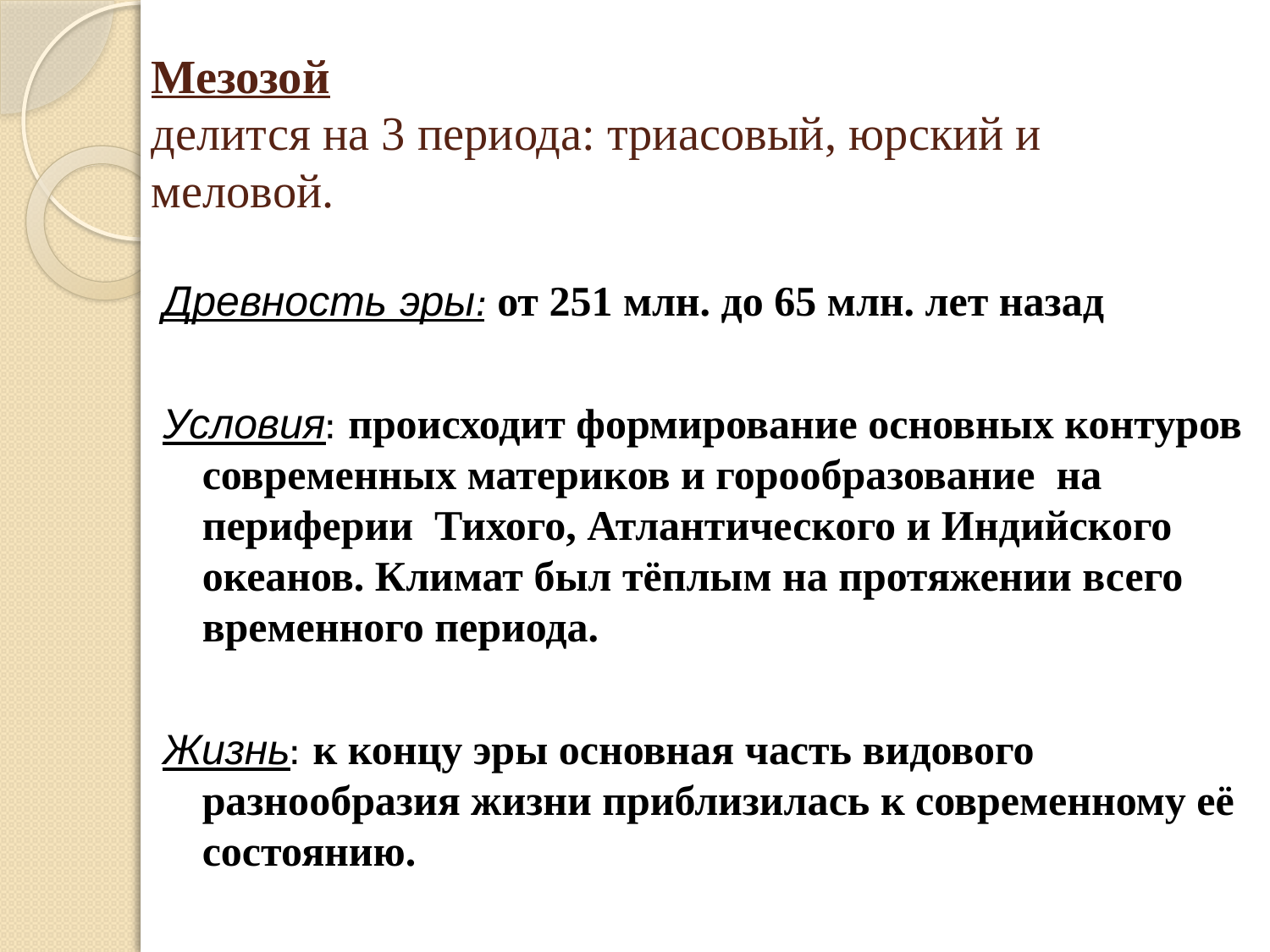

# Мезозой делится на 3 периода: триасовый, юрский и меловой.
Древность эры: от 251 млн. до 65 млн. лет назад

Условия: происходит формирование основных контуров современных материков и горообразование  на периферии  Тихого, Атлантического и Индийского  океанов. Климат был тёплым на протяжении всего временного периода.

Жизнь: к концу эры основная часть видового разнообразия жизни приблизилась к современному её состоянию.